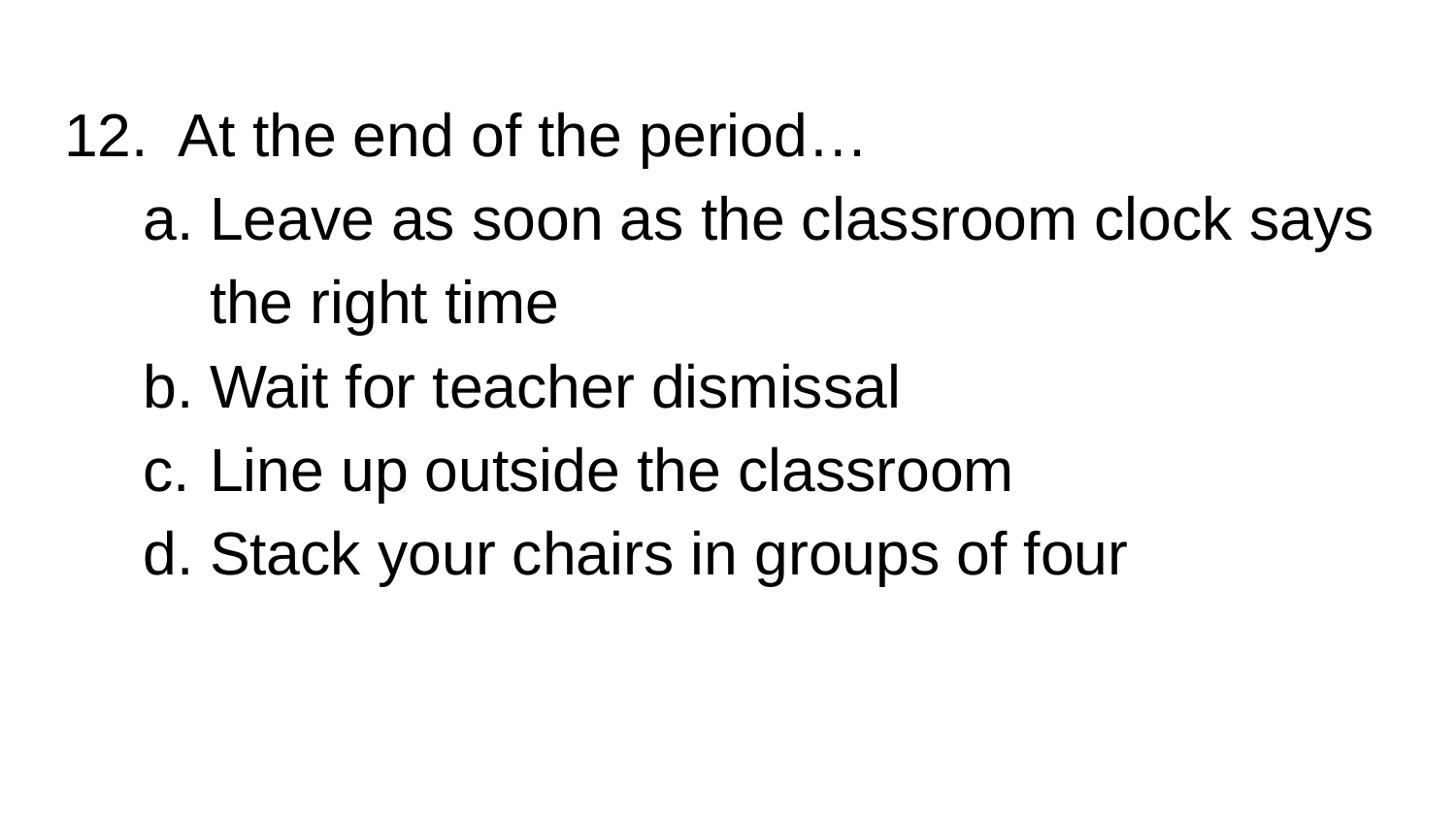

# 12.  At the end of the period…
Leave as soon as the classroom clock says the right time
Wait for teacher dismissal
Line up outside the classroom
Stack your chairs in groups of four